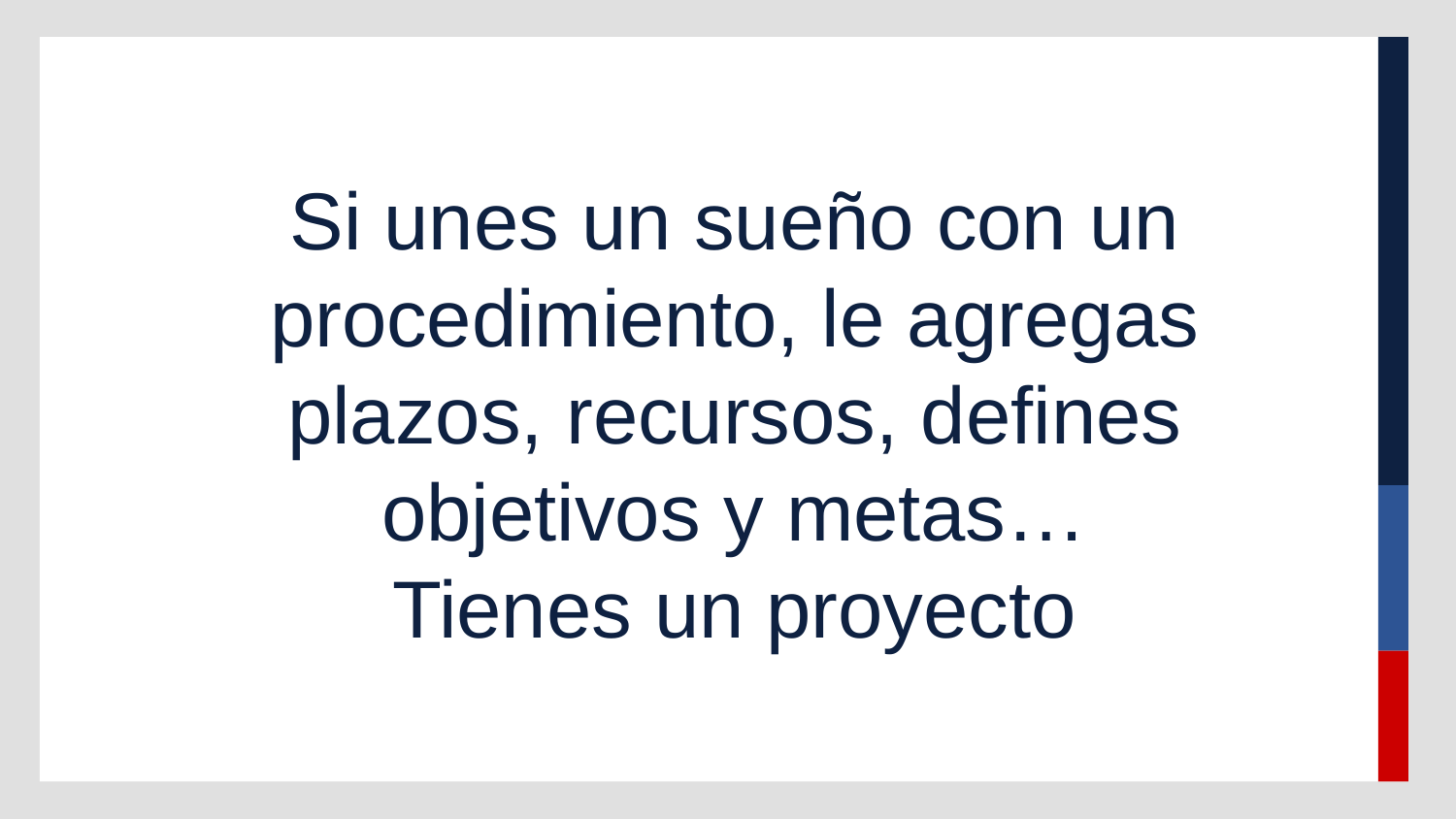

Si unes un sueño con un procedimiento, le agregas plazos, recursos, defines objetivos y metas… Tienes un proyecto